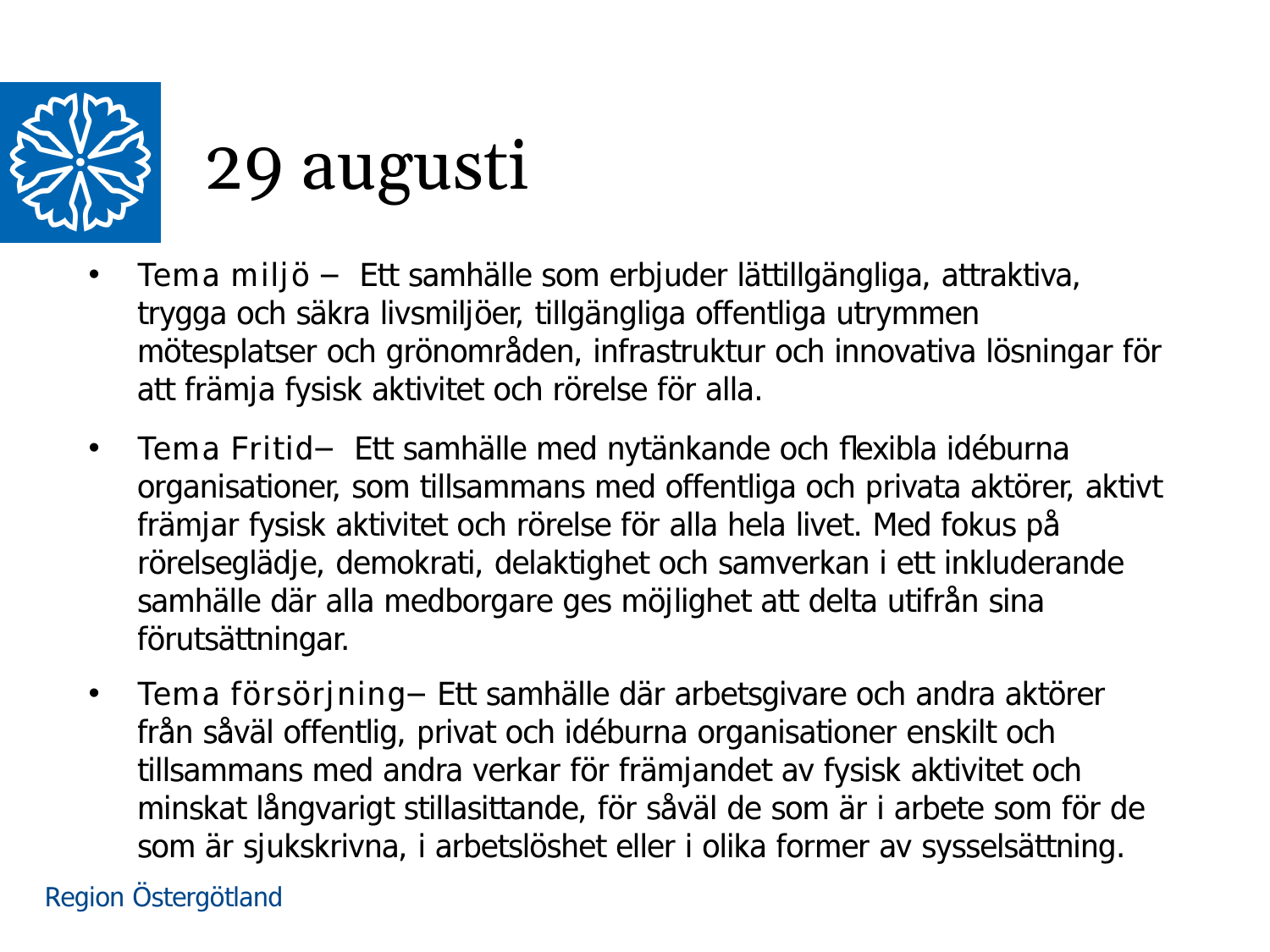

# 29 augusti
Tema miljö –  Ett samhälle som erbjuder lättillgängliga, attraktiva, trygga och säkra livsmiljöer, tillgängliga offentliga utrymmen mötesplatser och grönområden, infrastruktur och innovativa lösningar för att främja fysisk aktivitet och rörelse för alla.
Tema Fritid–  Ett samhälle med nytänkande och flexibla idéburna organisationer, som tillsammans med offentliga och privata aktörer, aktivt främjar fysisk aktivitet och rörelse för alla hela livet. Med fokus på rörelseglädje, demokrati, delaktighet och samverkan i ett inkluderande samhälle där alla medborgare ges möjlighet att delta utifrån sina förutsättningar.
Tema försörjning– Ett samhälle där arbetsgivare och andra aktörer från såväl offentlig, privat och idéburna organisationer enskilt och tillsammans med andra verkar för främjandet av fysisk aktivitet och minskat långvarigt stillasittande, för såväl de som är i arbete som för de som är sjukskrivna, i arbetslöshet eller i olika former av sysselsättning.